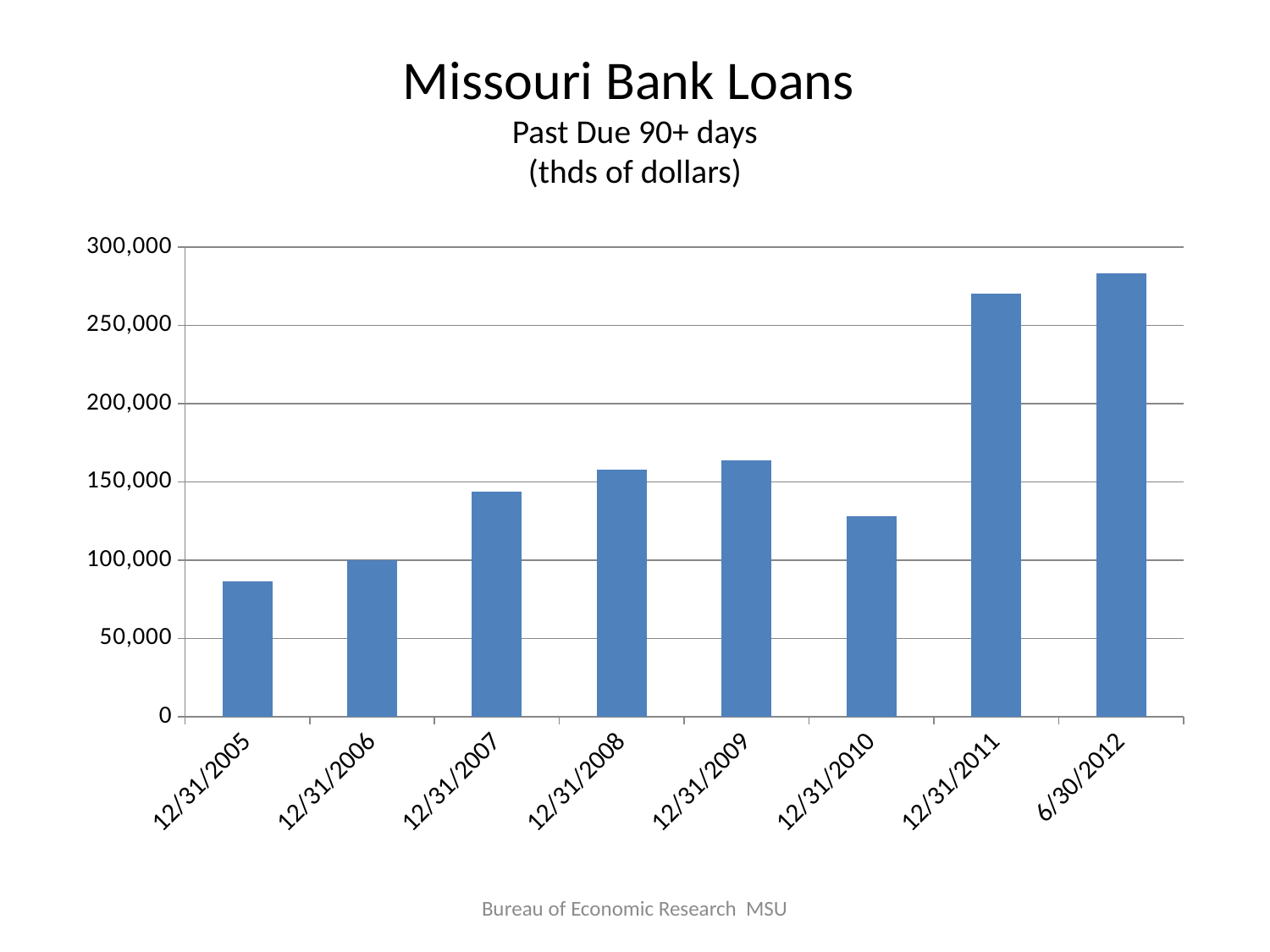

# Missouri Bank Loans Past Due 90+ days (thds of dollars)

### Chart

| Category |  |
|---|---|
| 12/31/2005 | 86582.0 |
| 12/31/2006 | 100027.0 |
| 12/31/2007 | 144017.0 |
| 12/31/2008 | 157761.0 |
| 12/31/2009 | 163584.0 |
| 12/31/2010 | 128396.0 |
| 12/31/2011 | 270318.0 |
| 6/30/2012 | 283108.0 |
Bureau of Economic Research  MSU